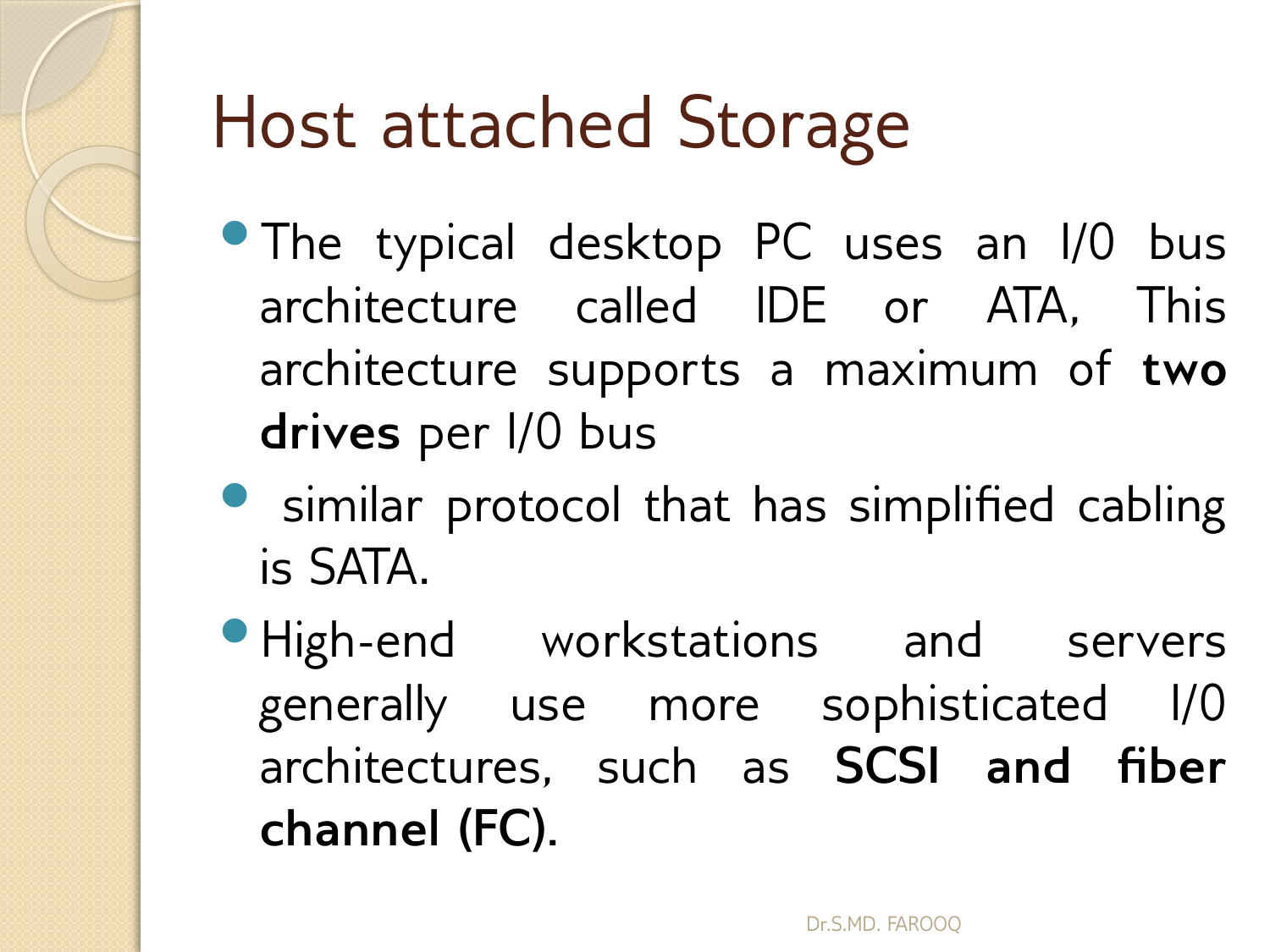

# Host attached Storage
The typical desktop PC uses an I/0 bus architecture called IDE or ATA, This architecture supports a maximum of two drives per I/0 bus
 similar protocol that has simplified cabling is SATA.
High-end workstations and servers generally use more sophisticated I/0 architectures, such as SCSI and fiber channel (FC).
Dr.S.MD. FAROOQ